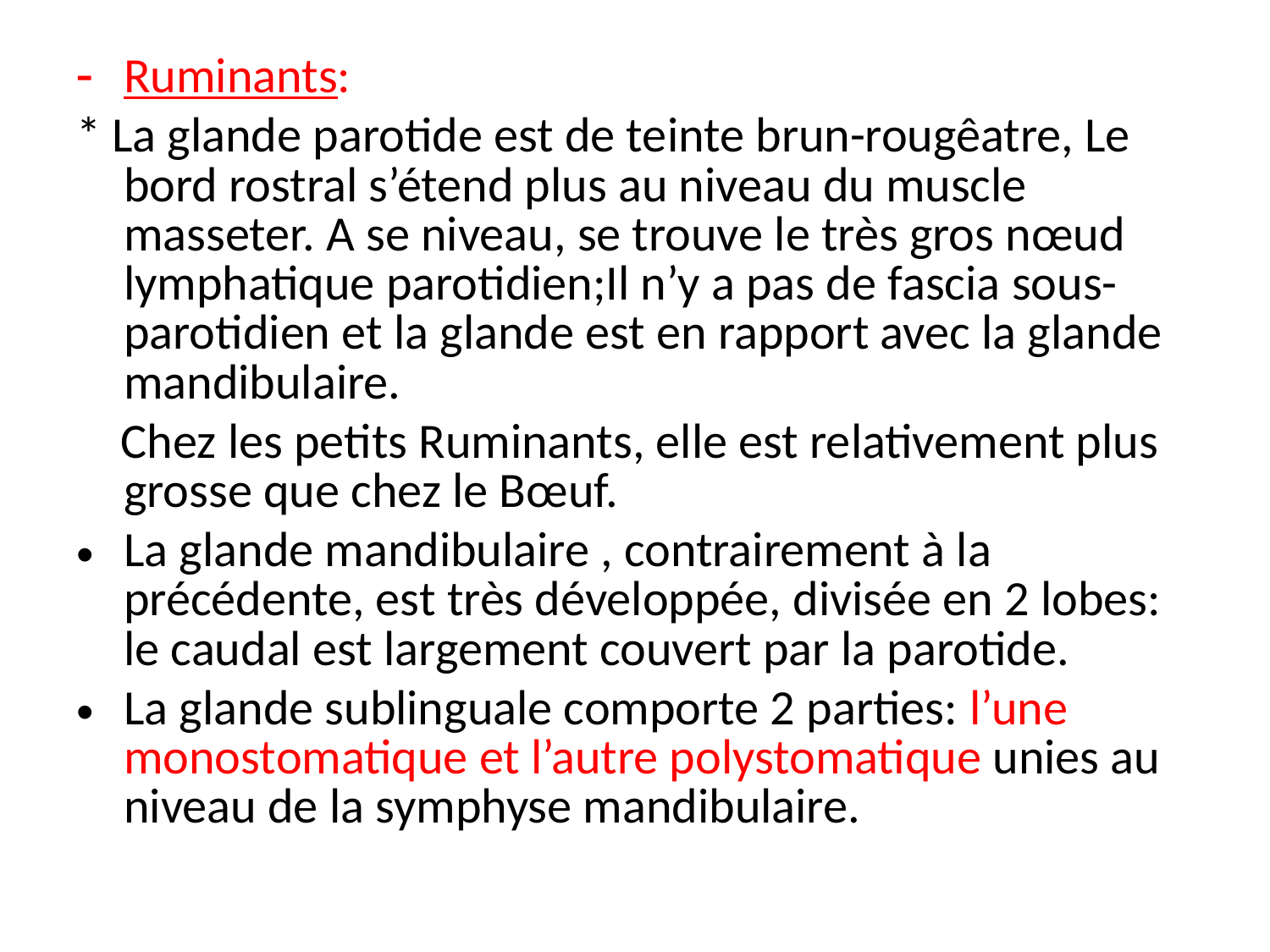

#
Ruminants:
* La glande parotide est de teinte brun-rougêatre, Le bord rostral s’étend plus au niveau du muscle masseter. A se niveau, se trouve le très gros nœud lymphatique parotidien;Il n’y a pas de fascia sous-parotidien et la glande est en rapport avec la glande mandibulaire.
    Chez les petits Ruminants, elle est relativement plus grosse que chez le Bœuf.
La glande mandibulaire , contrairement à la précédente, est très développée, divisée en 2 lobes: le caudal est largement couvert par la parotide.
La glande sublinguale comporte 2 parties: l’une monostomatique et l’autre polystomatique unies au niveau de la symphyse mandibulaire.